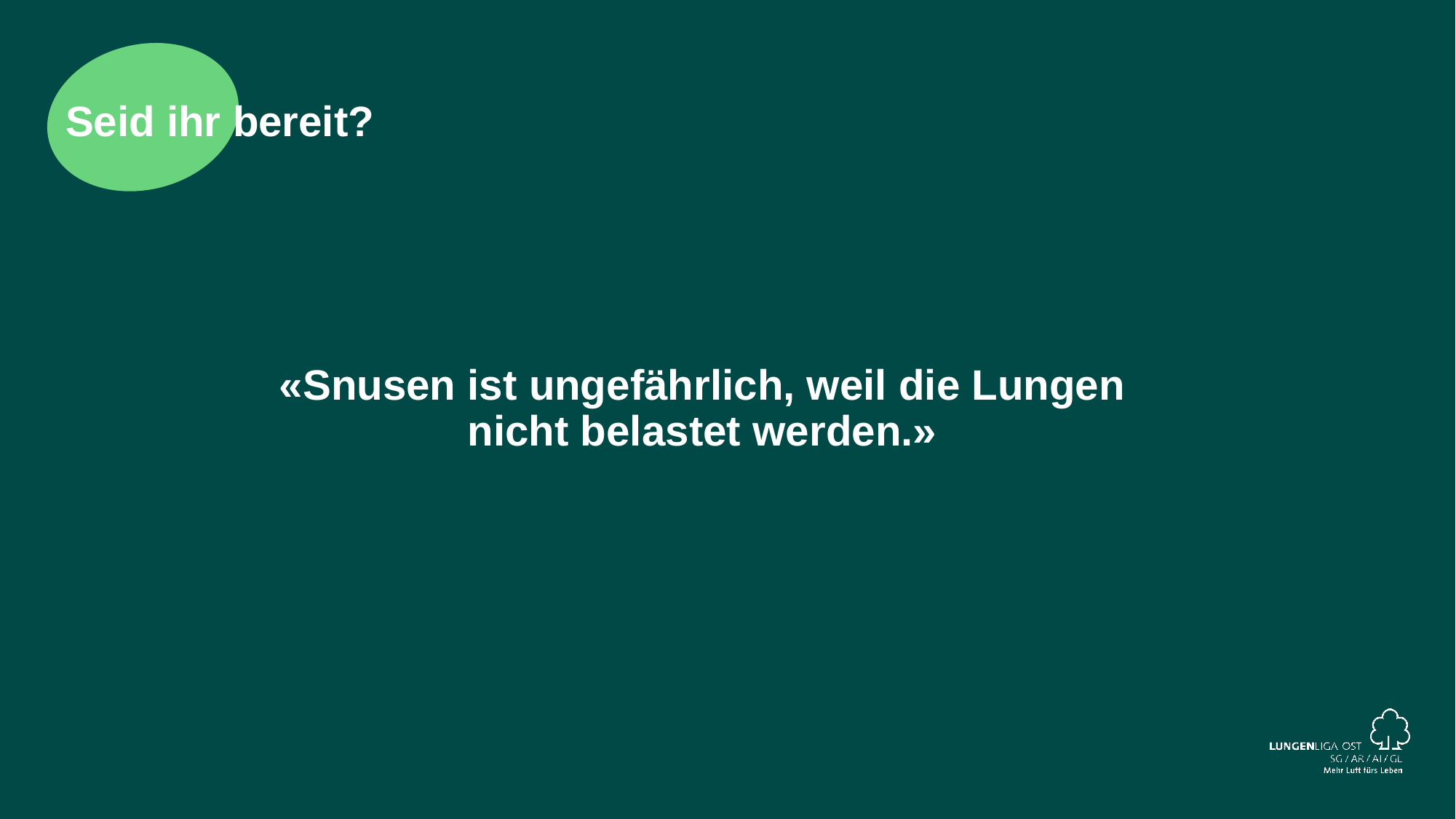

# Seid ihr bereit?

«Snusen ist ungefährlich, weil die Lungen nicht belastet werden.»